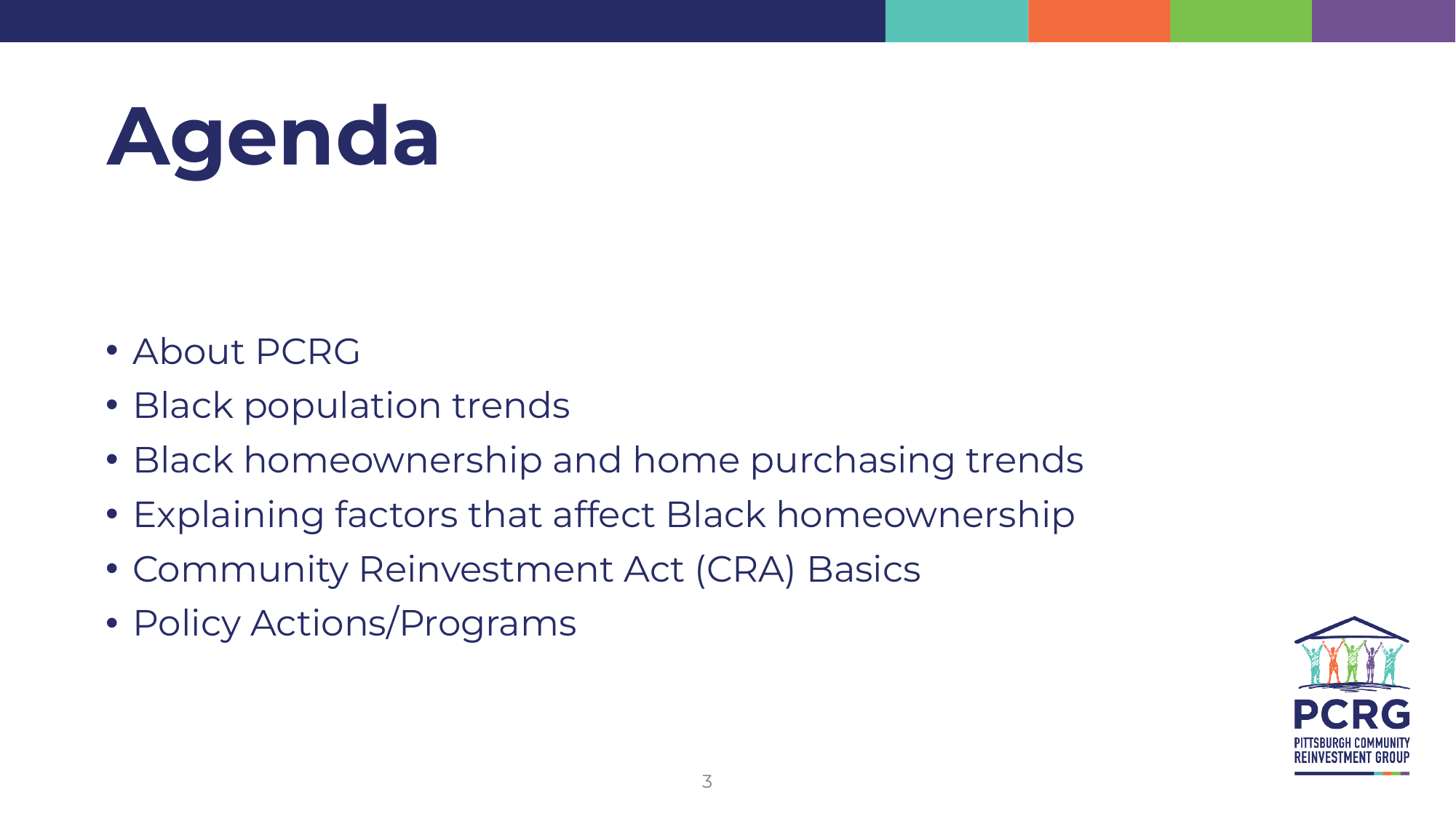

# Agenda
About PCRG
Black population trends
Black homeownership and home purchasing trends
Explaining factors that affect Black homeownership
Community Reinvestment Act (CRA) Basics
Policy Actions/Programs

3